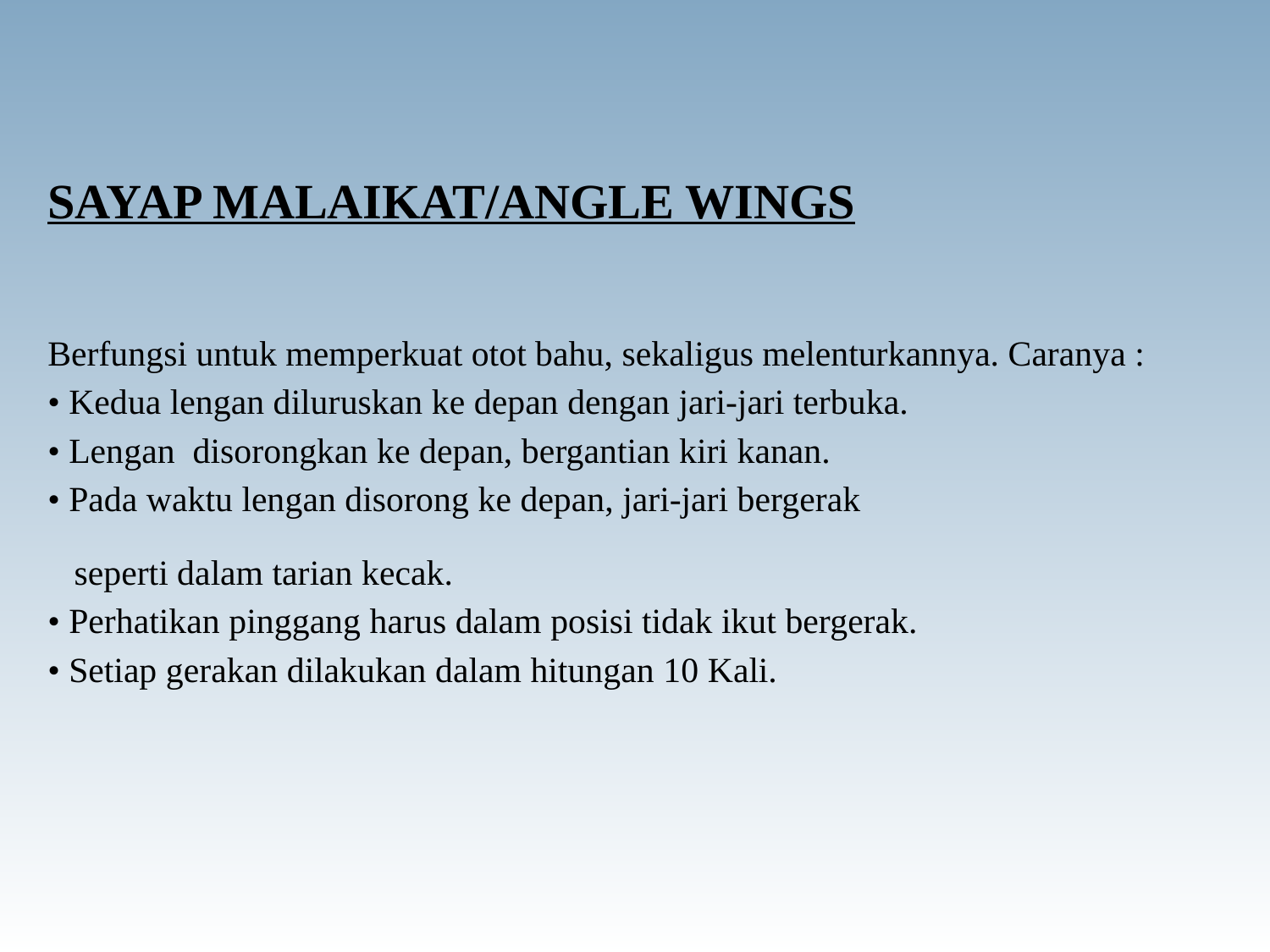

#
SAYAP MALAIKAT/ANGLE WINGS
Berfungsi untuk memperkuat otot bahu, sekaligus melenturkannya. Caranya :
• Kedua lengan diluruskan ke depan dengan jari-jari terbuka.
• Lengan  disorongkan ke depan, bergantian kiri kanan.
• Pada waktu lengan disorong ke depan, jari-jari bergerak
   seperti dalam tarian kecak.
• Perhatikan pinggang harus dalam posisi tidak ikut bergerak.
• Setiap gerakan dilakukan dalam hitungan 10 Kali.